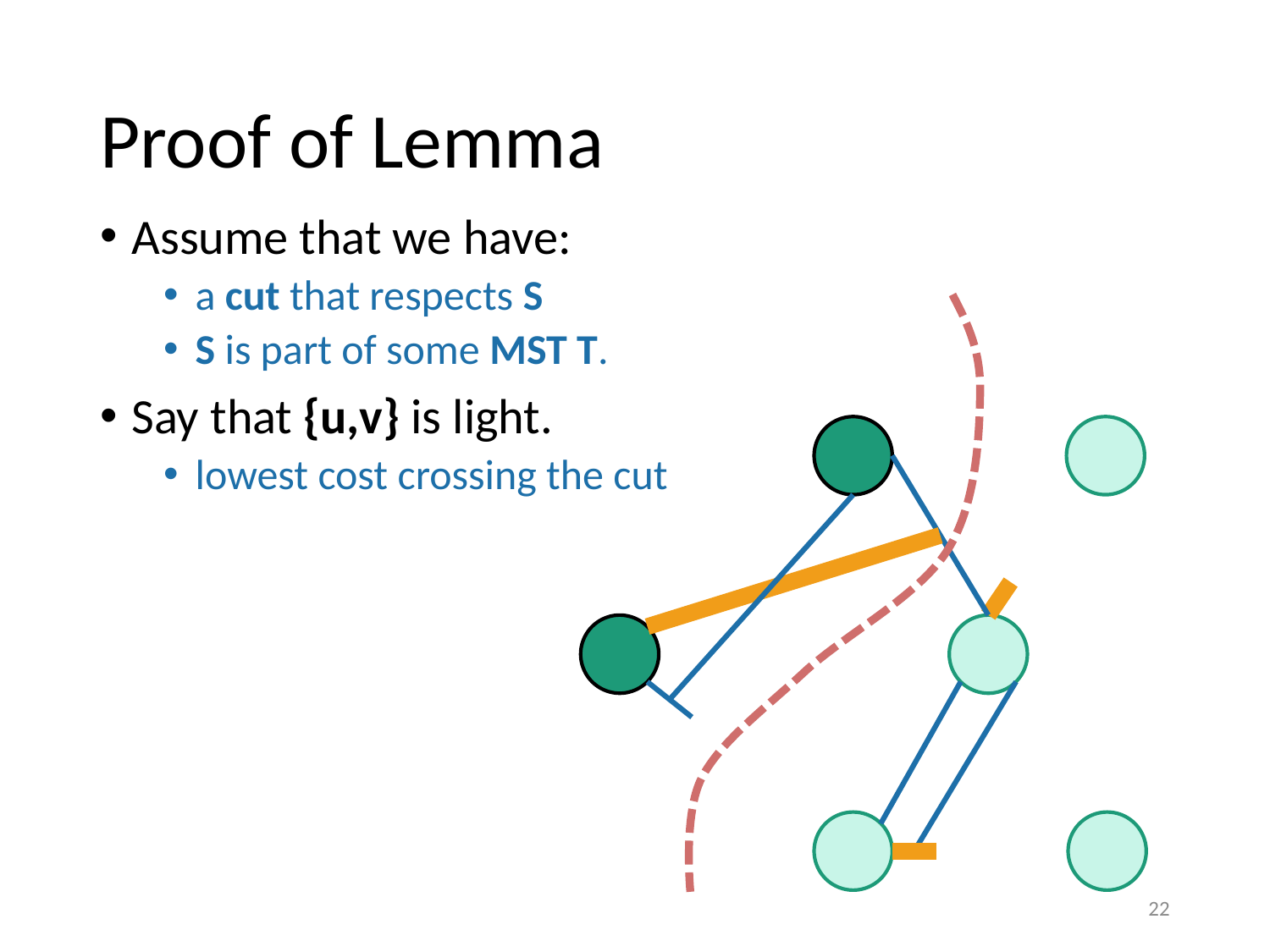

# Proof of Lemma
Assume that we have:
a cut that respects S
S is part of some MST T.
Say that {u,v} is light.
lowest cost crossing the cut

22